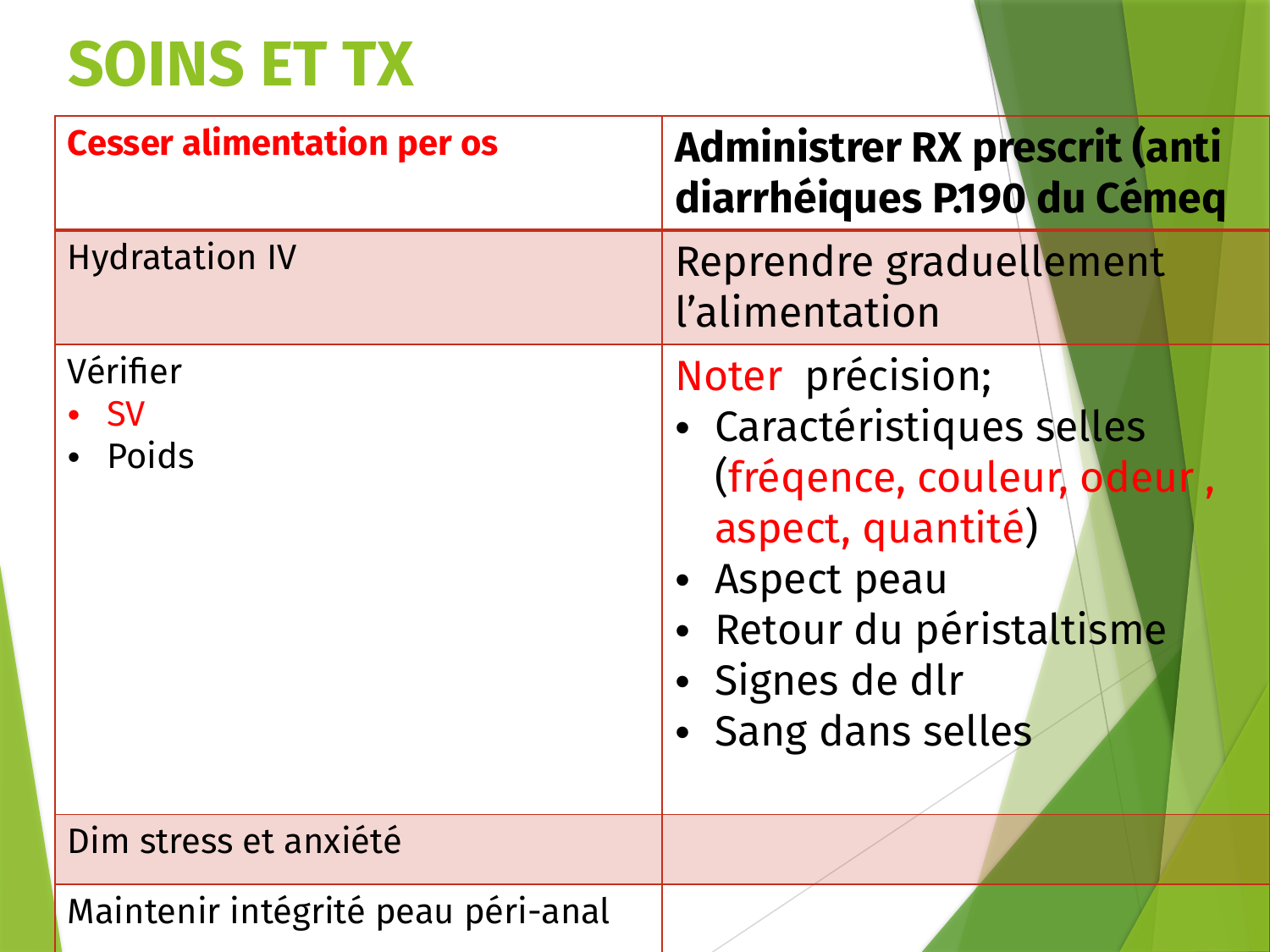

# SOINS ET TX
| Cesser alimentation per os | Administrer RX prescrit (anti diarrhéiques P.190 du Cémeq |
| --- | --- |
| Hydratation IV | Reprendre graduellement l’alimentation |
| Vérifier SV Poids | Noter précision; Caractéristiques selles (fréqence, couleur, odeur , aspect, quantité) Aspect peau Retour du péristaltisme Signes de dlr Sang dans selles |
| Dim stress et anxiété |  |
| Maintenir intégrité peau péri-anal |  |